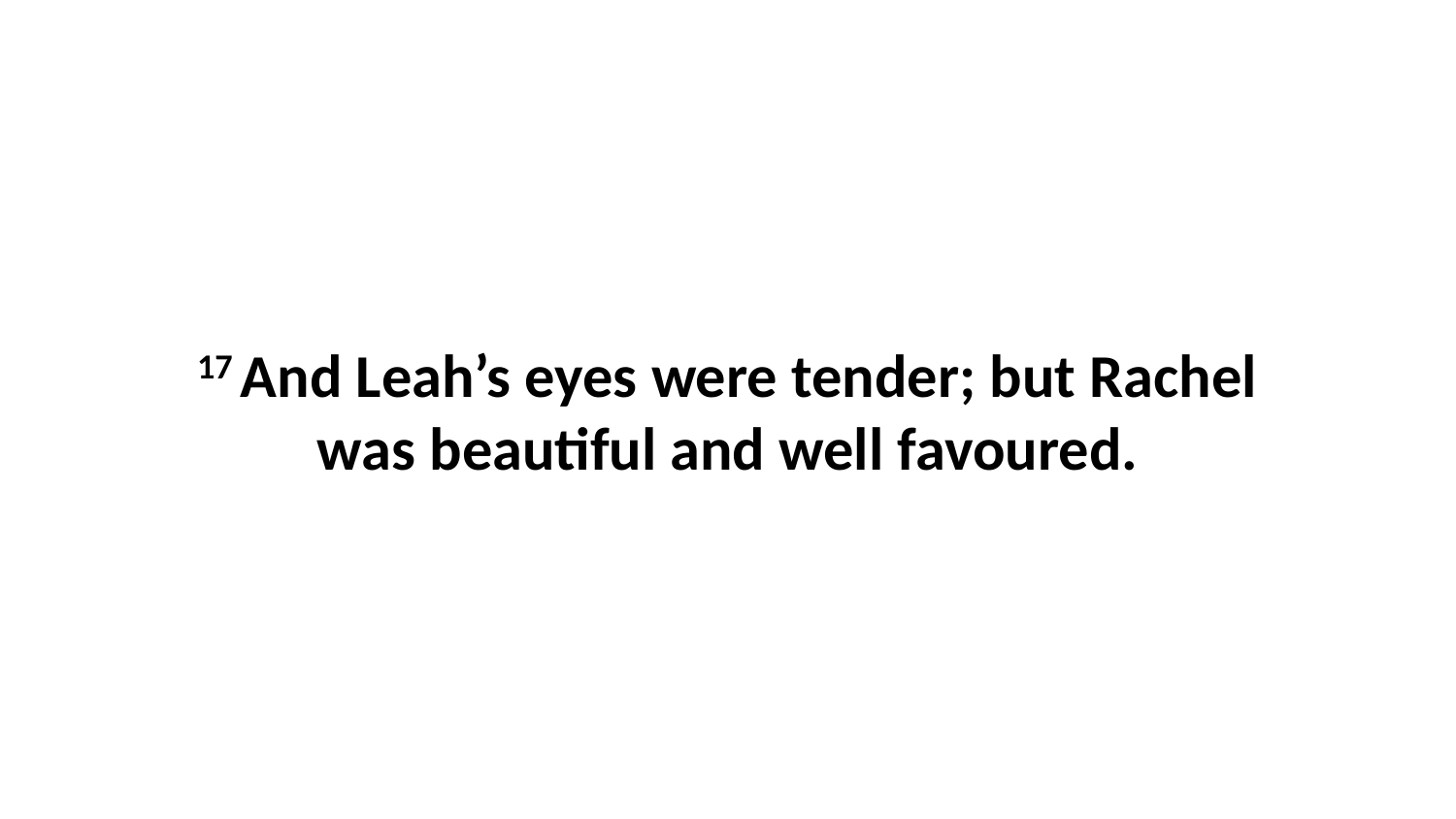

17 And Leah’s eyes were tender; but Rachel was beautiful and well favoured.